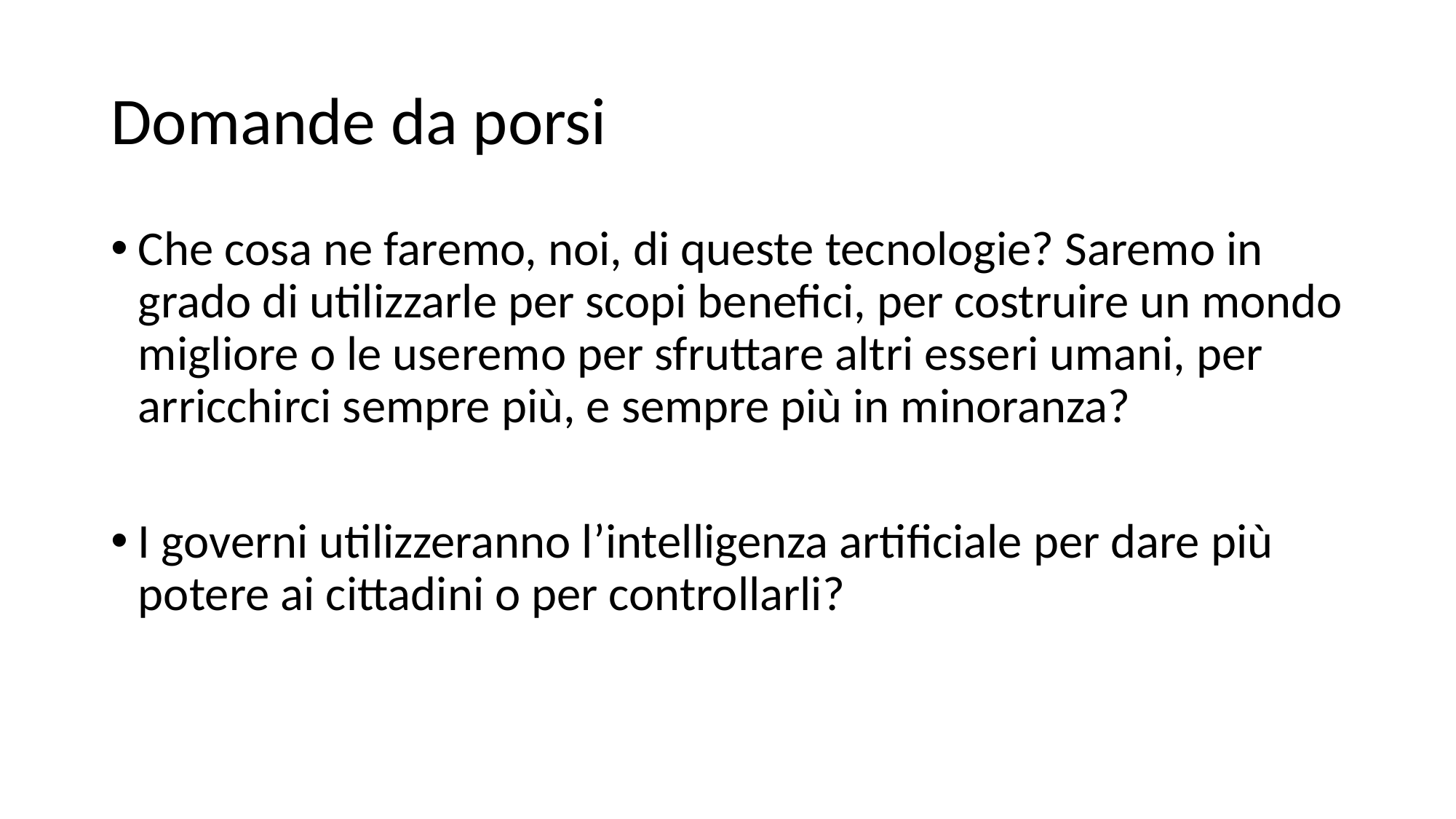

# Domande da porsi
Che cosa ne faremo, noi, di queste tecnologie? Saremo in grado di utilizzarle per scopi benefici, per costruire un mondo migliore o le useremo per sfruttare altri esseri umani, per arricchirci sempre più, e sempre più in minoranza?

I governi utilizzeranno l’intelligenza artificiale per dare più potere ai cittadini o per controllarli?